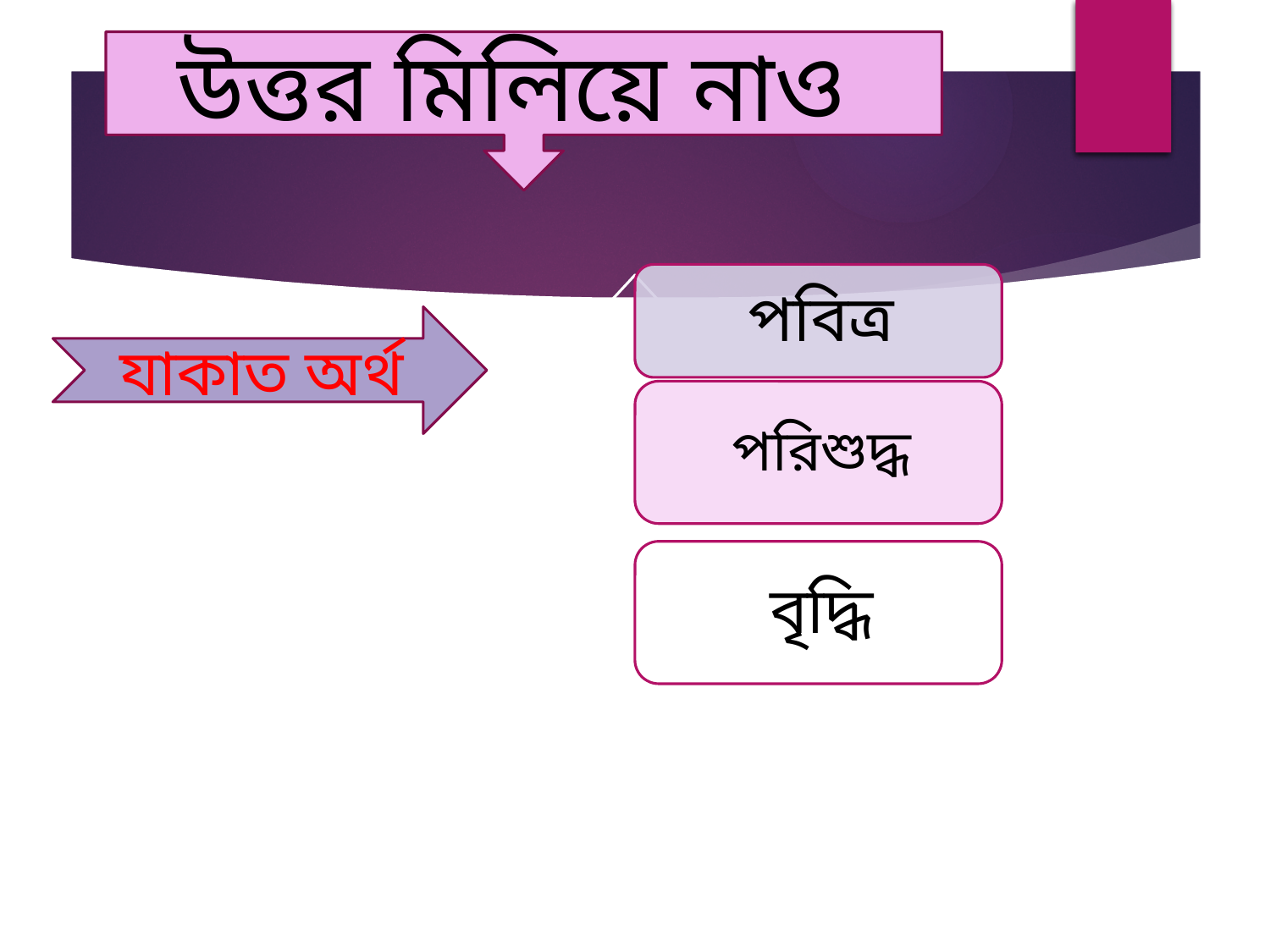

উত্তর মিলিয়ে নাও
পবিত্র
পরিশুদ্ধ
বৃদ্ধি
যাকাত অর্থ